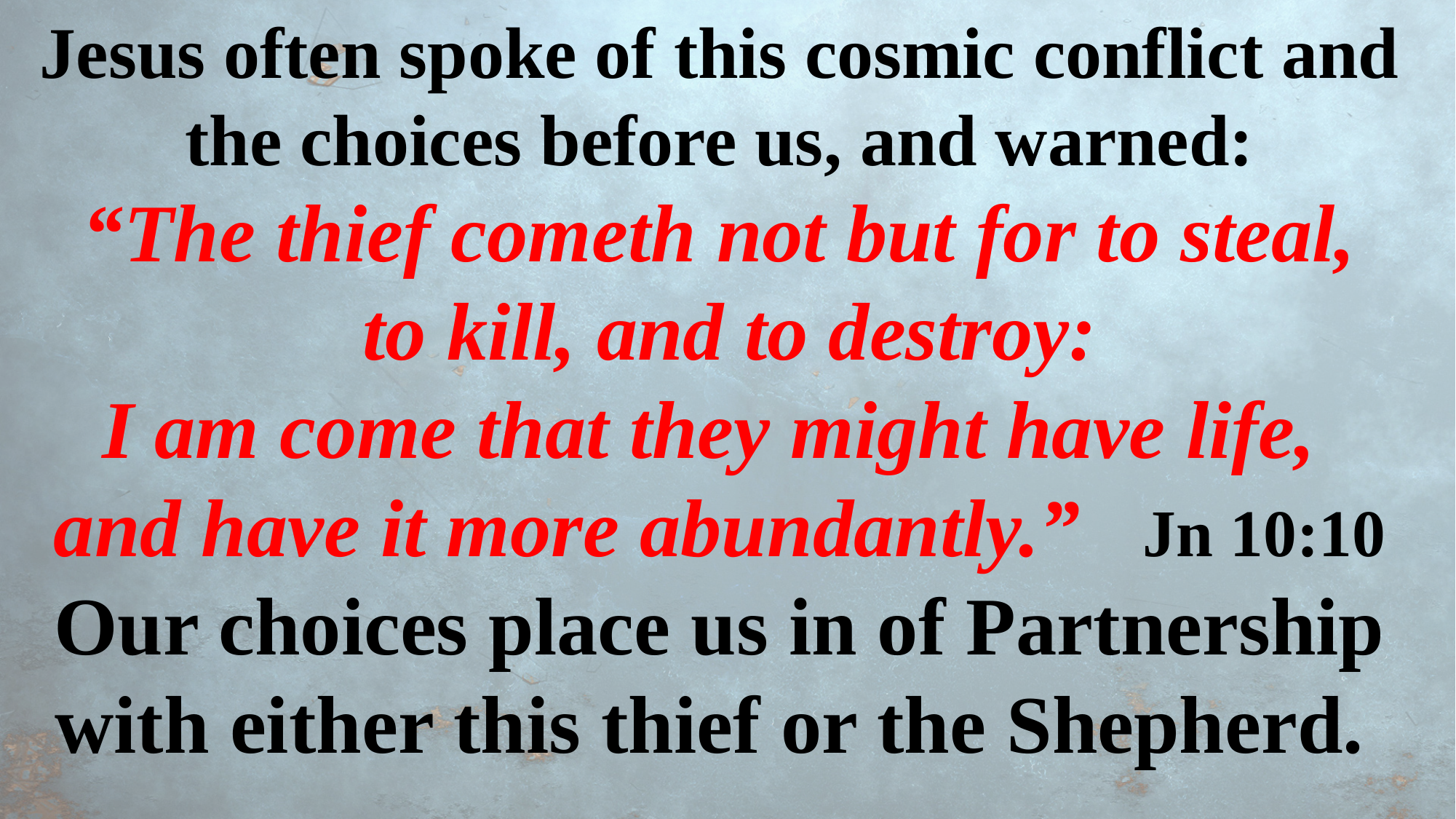

Jesus often spoke of this cosmic conflict and the choices before us, and warned:
“The thief cometh not but for to steal,
 to kill, and to destroy:
I am come that they might have life,
and have it more abundantly.”   Jn 10:10
Our choices place us in of Partnership with either this thief or the Shepherd.